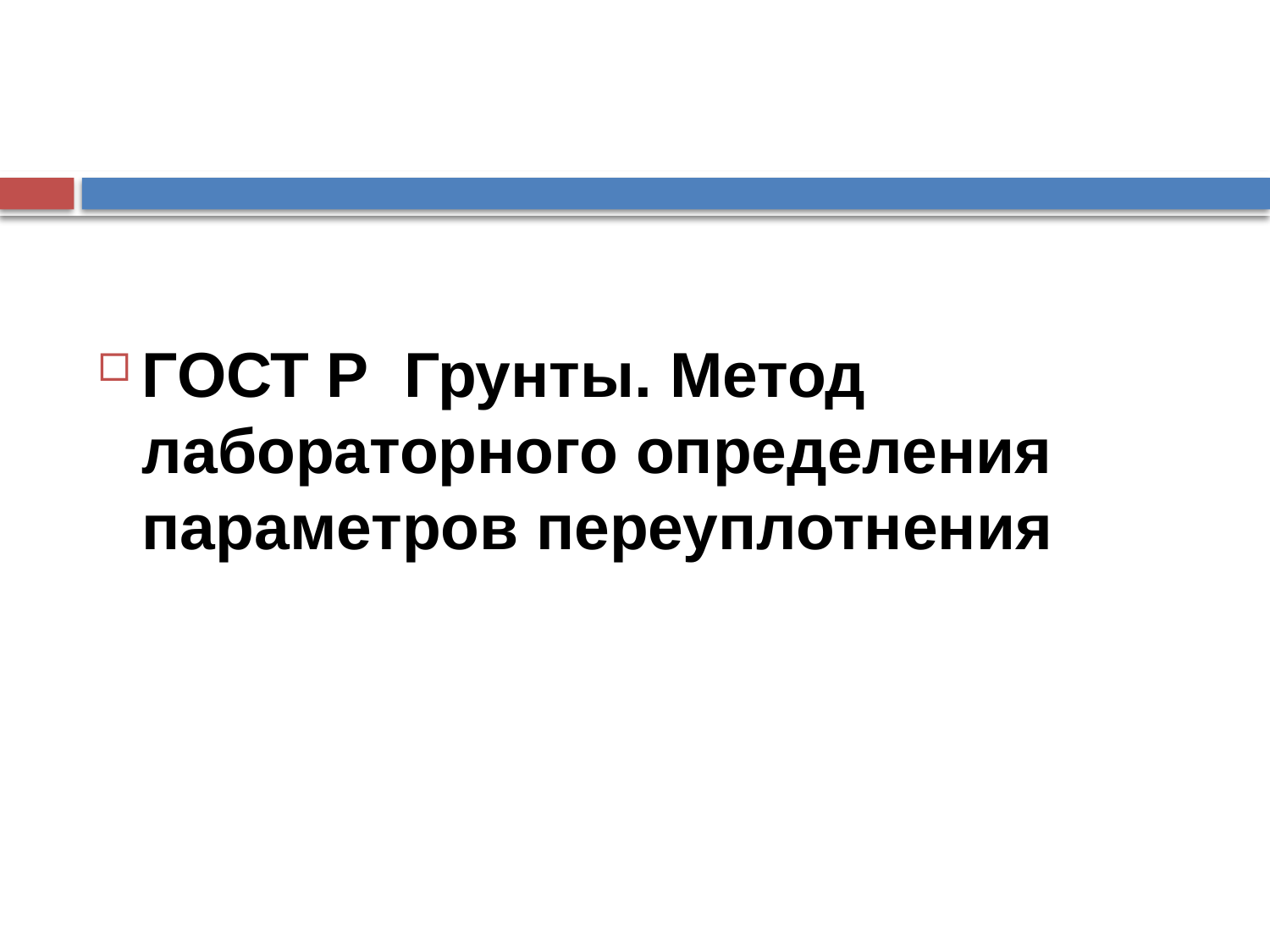

ГОСТ Р  Грунты. Метод лабораторного определения параметров переуплотнения